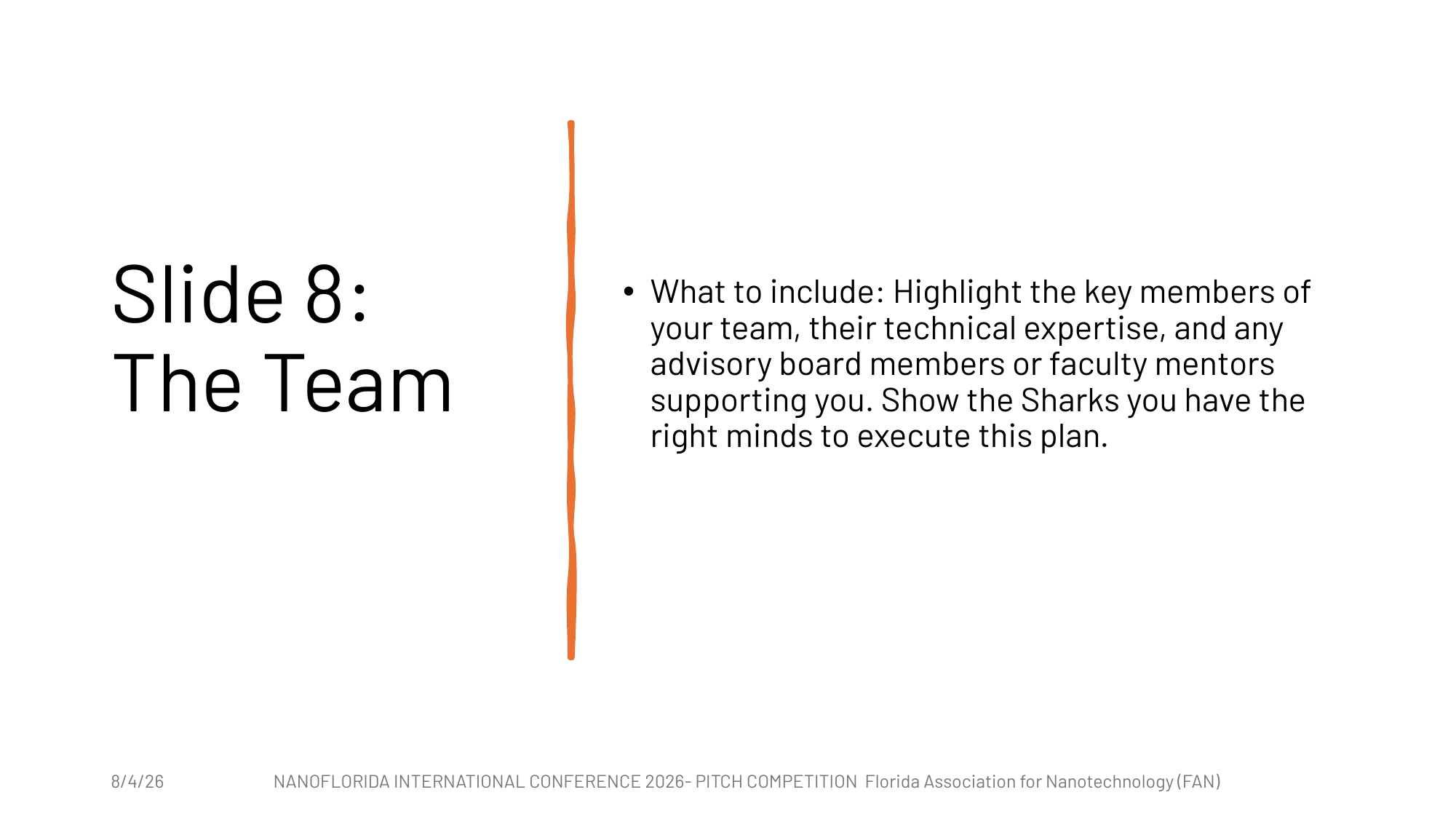

# Slide 8: The Team
What to include: Highlight the key members of your team, their technical expertise, and any advisory board members or faculty mentors supporting you. Show the Sharks you have the right minds to execute this plan.

8/4/26
NANOFLORIDA INTERNATIONAL CONFERENCE 2026- PITCH COMPETITION  Florida Association for Nanotechnology (FAN)
12